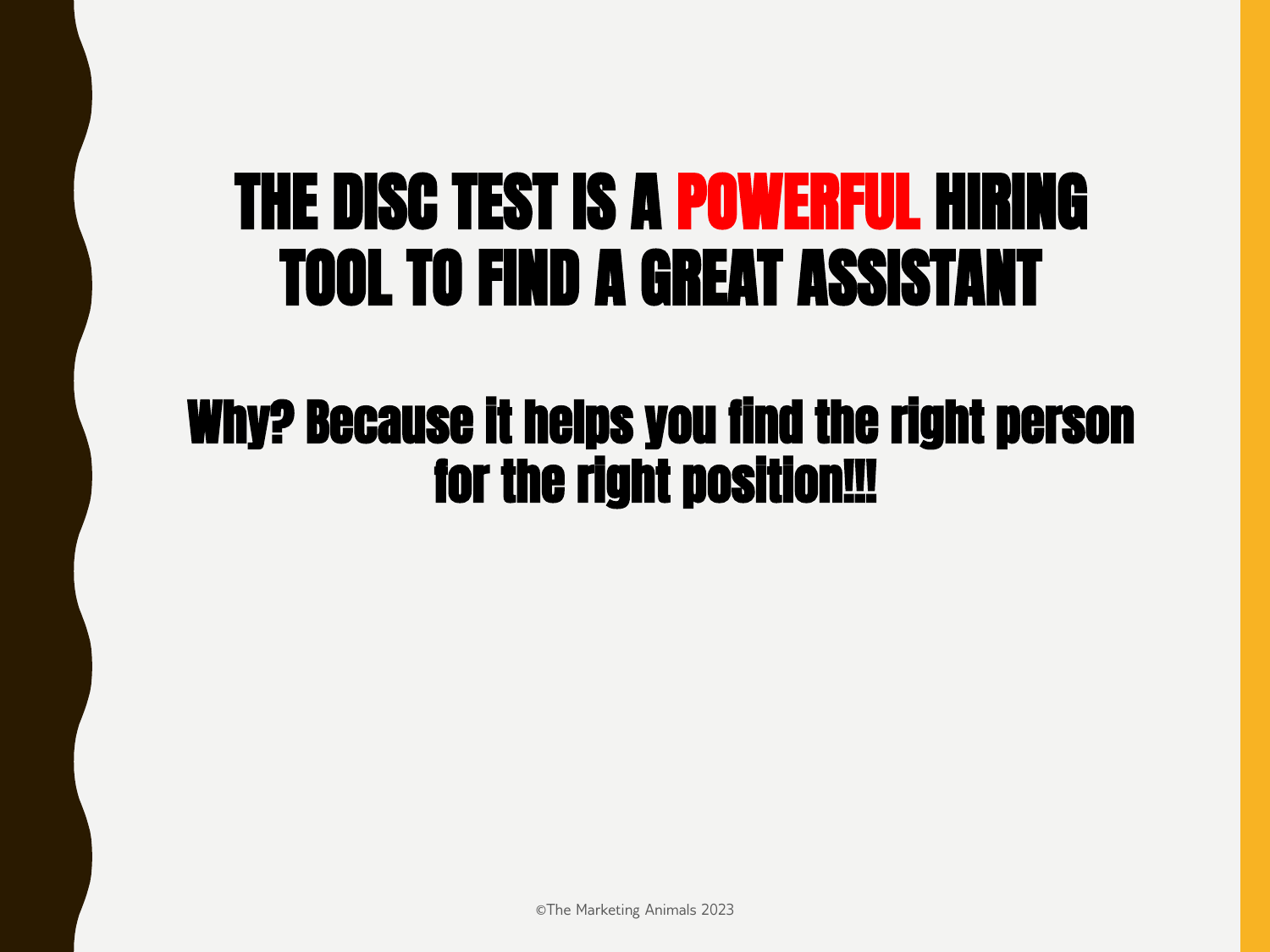

THE DISC TEST IS A POWERFUL HIRING TOOL TO FIND A GREAT ASSISTANT

Why? Because it helps you find the right person for the right position!!!
©The Marketing Animals 2023